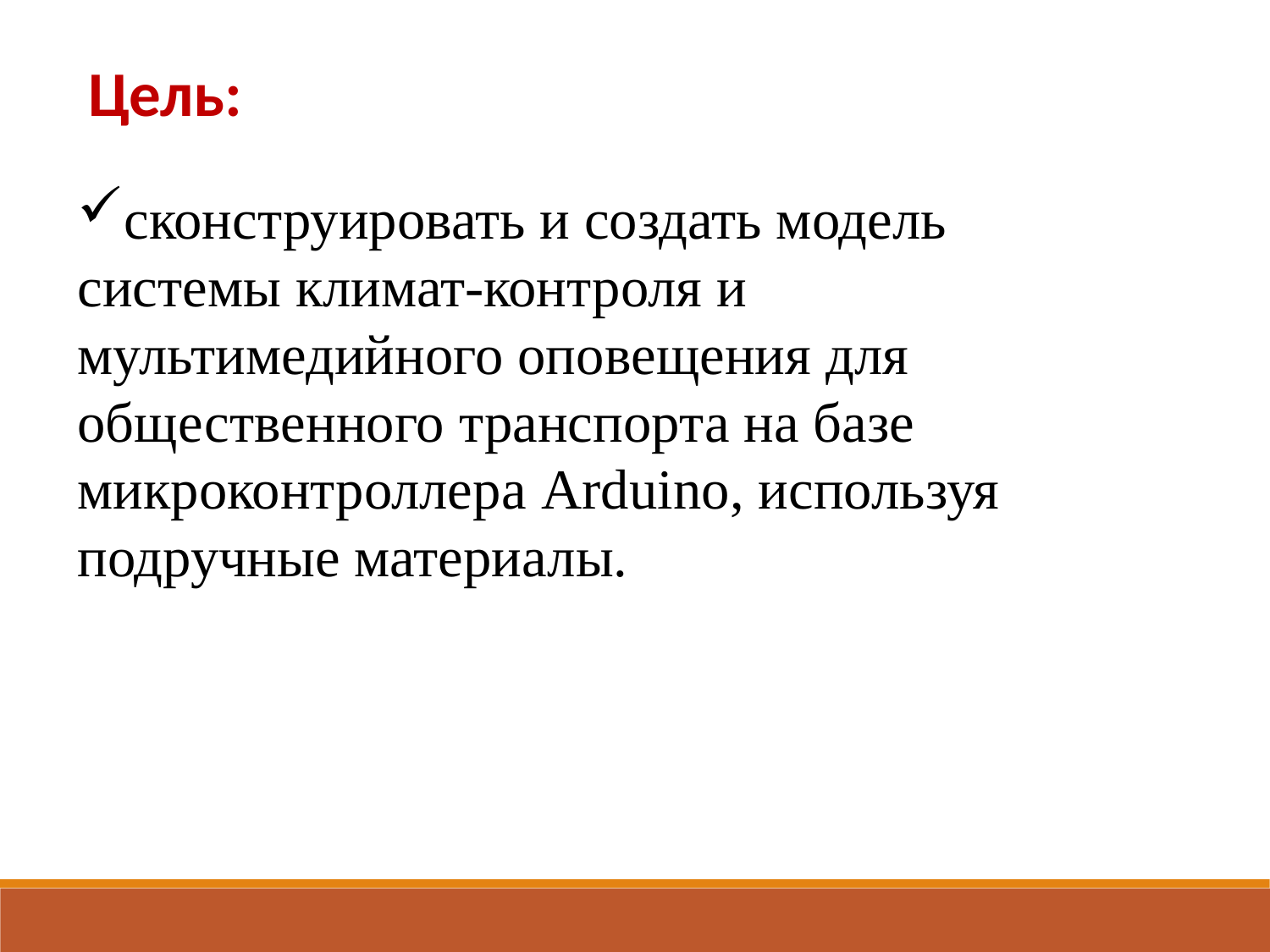

Цель:
сконструировать и создать модель системы климат-контроля и мультимедийного оповещения для общественного транспорта на базе микроконтроллера Arduinо, используя подручные материалы.